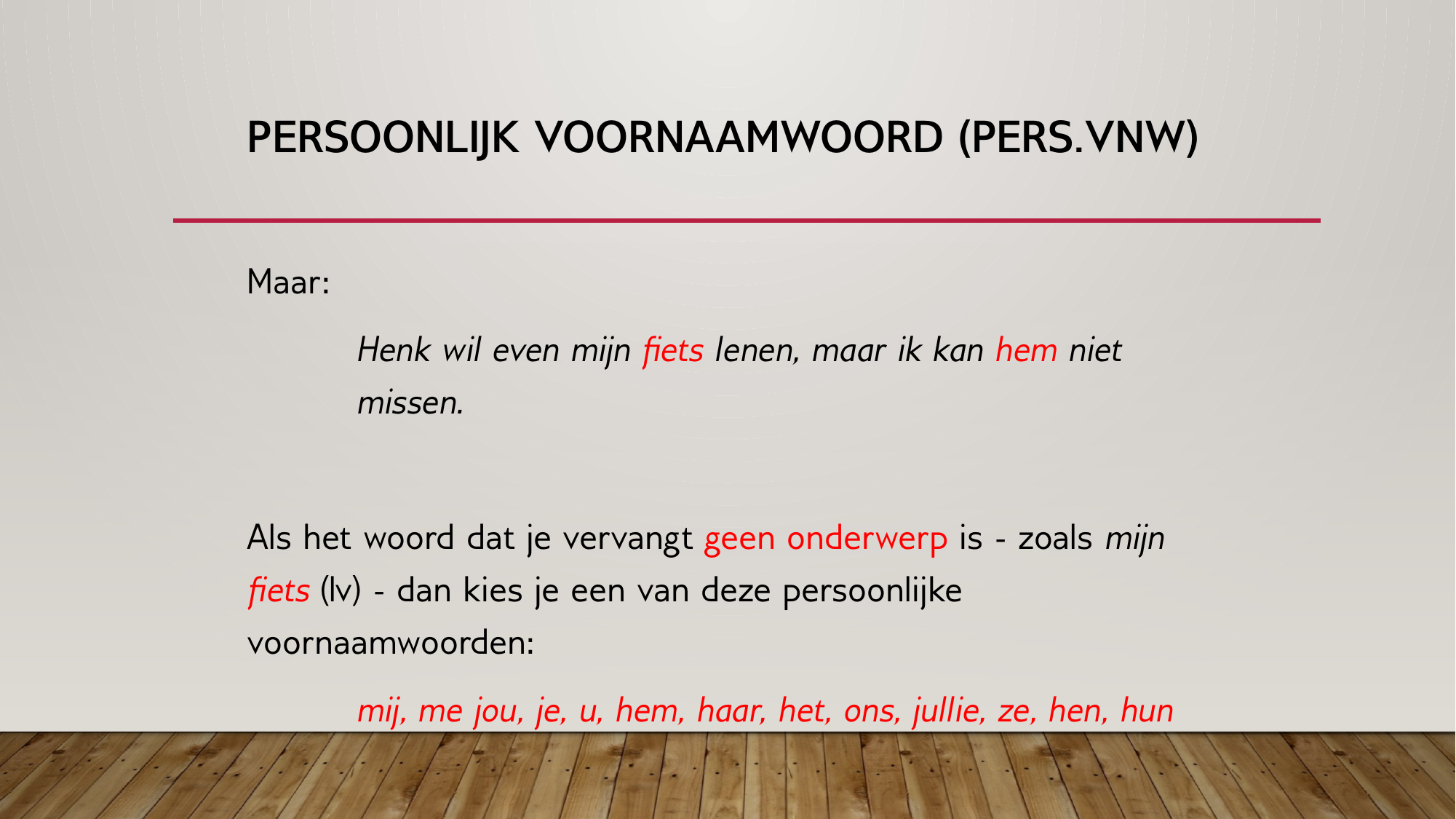

# Persoonlijk voornaamwoord (pers.vnw)
Maar:
	Henk wil even mijn fiets lenen, maar ik kan hem niet 	missen.

Als het woord dat je vervangt geen onderwerp is - zoals mijn fiets (lv) - dan kies je een van deze persoonlijke voornaamwoorden:
	mij, me jou, je, u, hem, haar, het, ons, jullie, ze, hen, hun